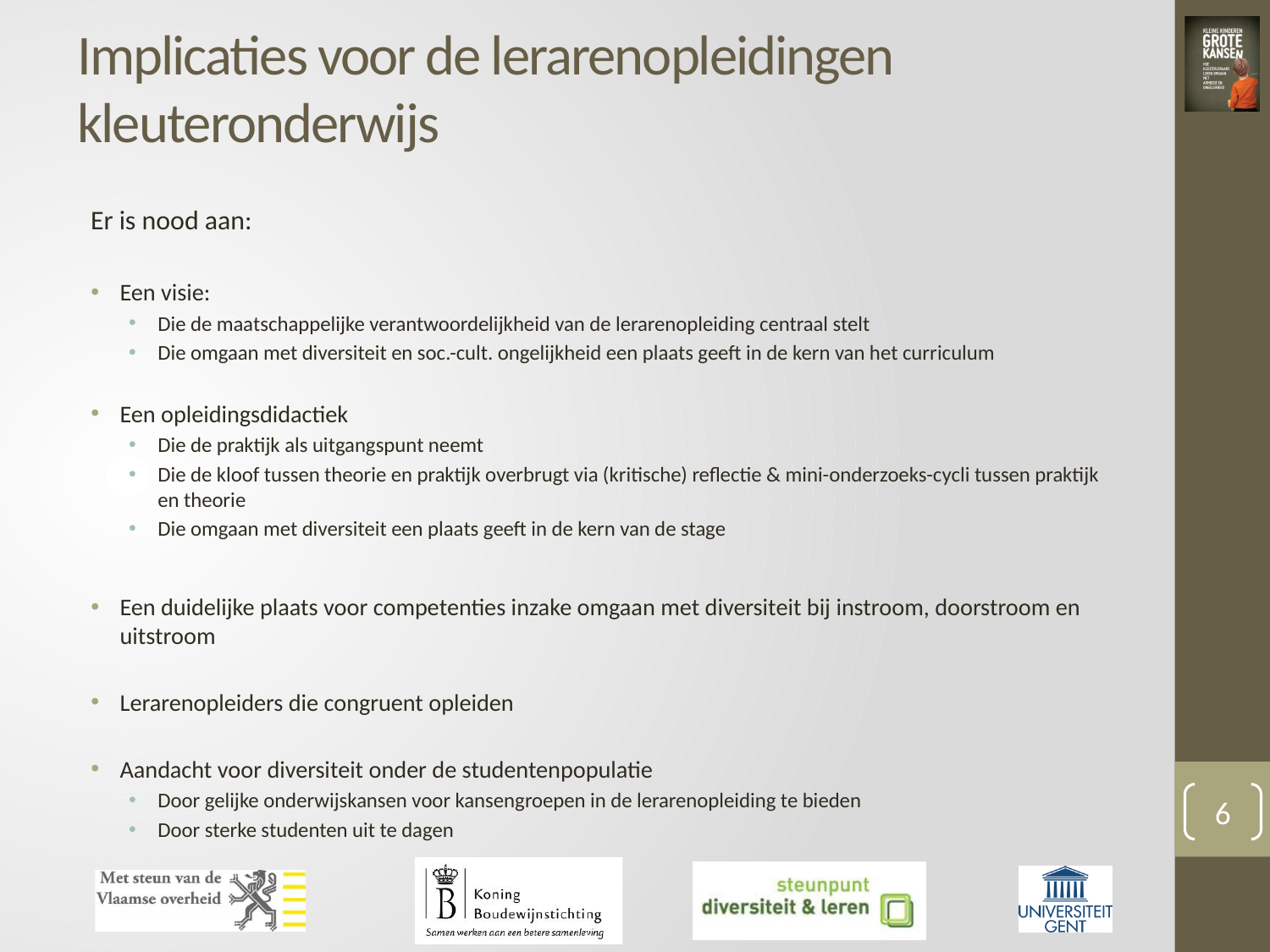

# Implicaties voor de lerarenopleidingen  kleuteronderwijs
Er is nood aan:

Een visie:
Die de maatschappelijke verantwoordelijkheid van de lerarenopleiding centraal stelt
Die omgaan met diversiteit en soc.-cult. ongelijkheid een plaats geeft in de kern van het curriculum

Een opleidingsdidactiek
Die de praktijk als uitgangspunt neemt
Die de kloof tussen theorie en praktijk overbrugt via (kritische) reflectie & mini-onderzoeks-cycli tussen praktijk en theorie
Die omgaan met diversiteit een plaats geeft in de kern van de stage

Een duidelijke plaats voor competenties inzake omgaan met diversiteit bij instroom, doorstroom en uitstroom

Lerarenopleiders die congruent opleiden

Aandacht voor diversiteit onder de studentenpopulatie
Door gelijke onderwijskansen voor kansengroepen in de lerarenopleiding te bieden
Door sterke studenten uit te dagen
6